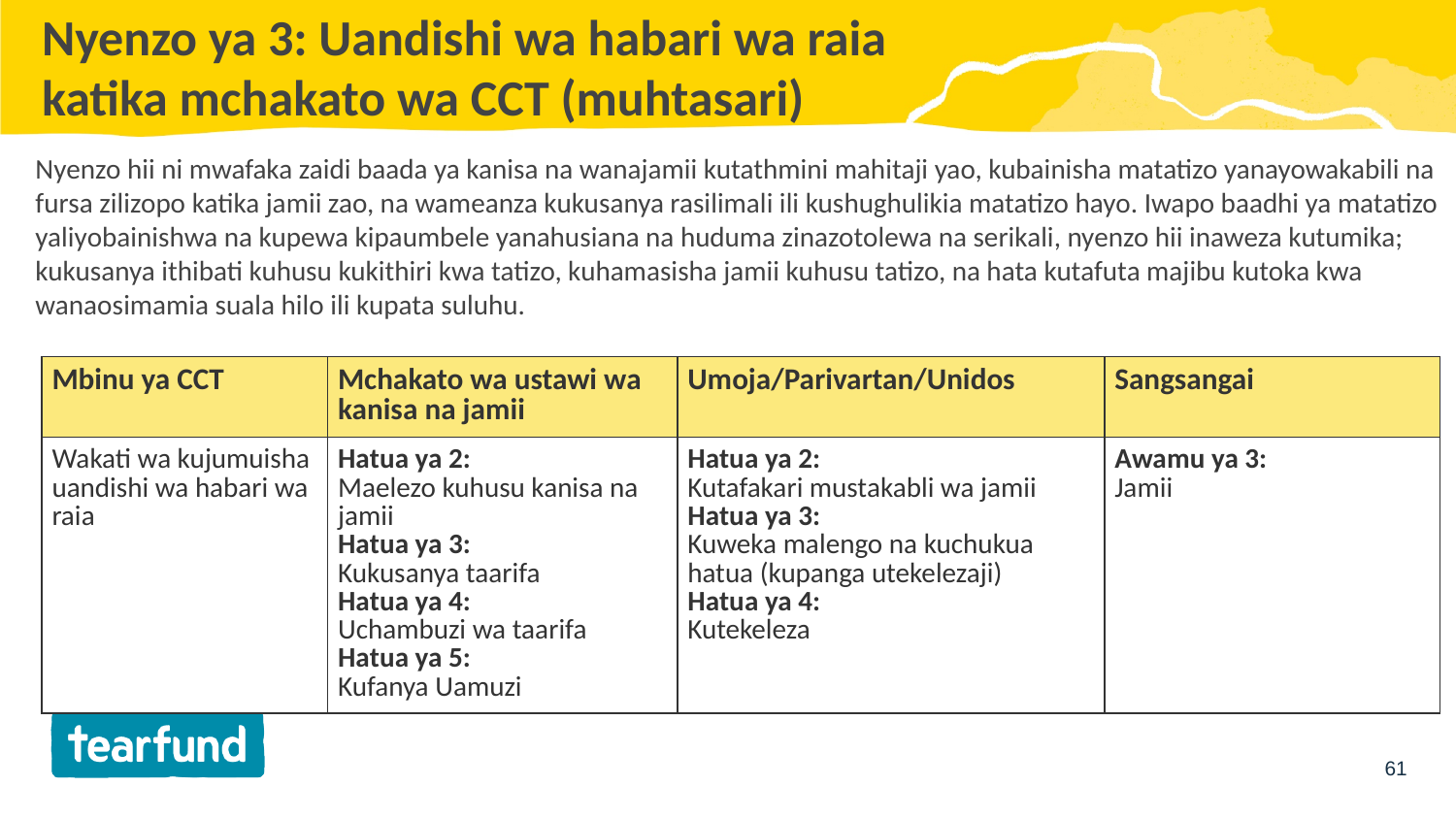

# Nyenzo ya 3: Uandishi wa habari wa raia katika mchakato wa CCT (muhtasari)

Nyenzo hii ni mwafaka zaidi baada ya kanisa na wanajamii kutathmini mahitaji yao, kubainisha matatizo yanayowakabili na fursa zilizopo katika jamii zao, na wameanza kukusanya rasilimali ili kushughulikia matatizo hayo. Iwapo baadhi ya matatizo yaliyobainishwa na kupewa kipaumbele yanahusiana na huduma zinazotolewa na serikali, nyenzo hii inaweza kutumika; kukusanya ithibati kuhusu kukithiri kwa tatizo, kuhamasisha jamii kuhusu tatizo, na hata kutafuta majibu kutoka kwa wanaosimamia suala hilo ili kupata suluhu.

| Mbinu ya CCT | Mchakato wa ustawi wa kanisa na jamii | Umoja/Parivartan/Unidos | Sangsangai |
| --- | --- | --- | --- |
| Wakati wa kujumuisha uandishi wa habari wa raia | Hatua ya 2: Maelezo kuhusu kanisa na jamii Hatua ya 3: Kukusanya taarifa Hatua ya 4: Uchambuzi wa taarifa Hatua ya 5: Kufanya Uamuzi | Hatua ya 2: Kutafakari mustakabli wa jamii Hatua ya 3: Kuweka malengo na kuchukua hatua (kupanga utekelezaji) Hatua ya 4: Kutekeleza | Awamu ya 3: Jamii |